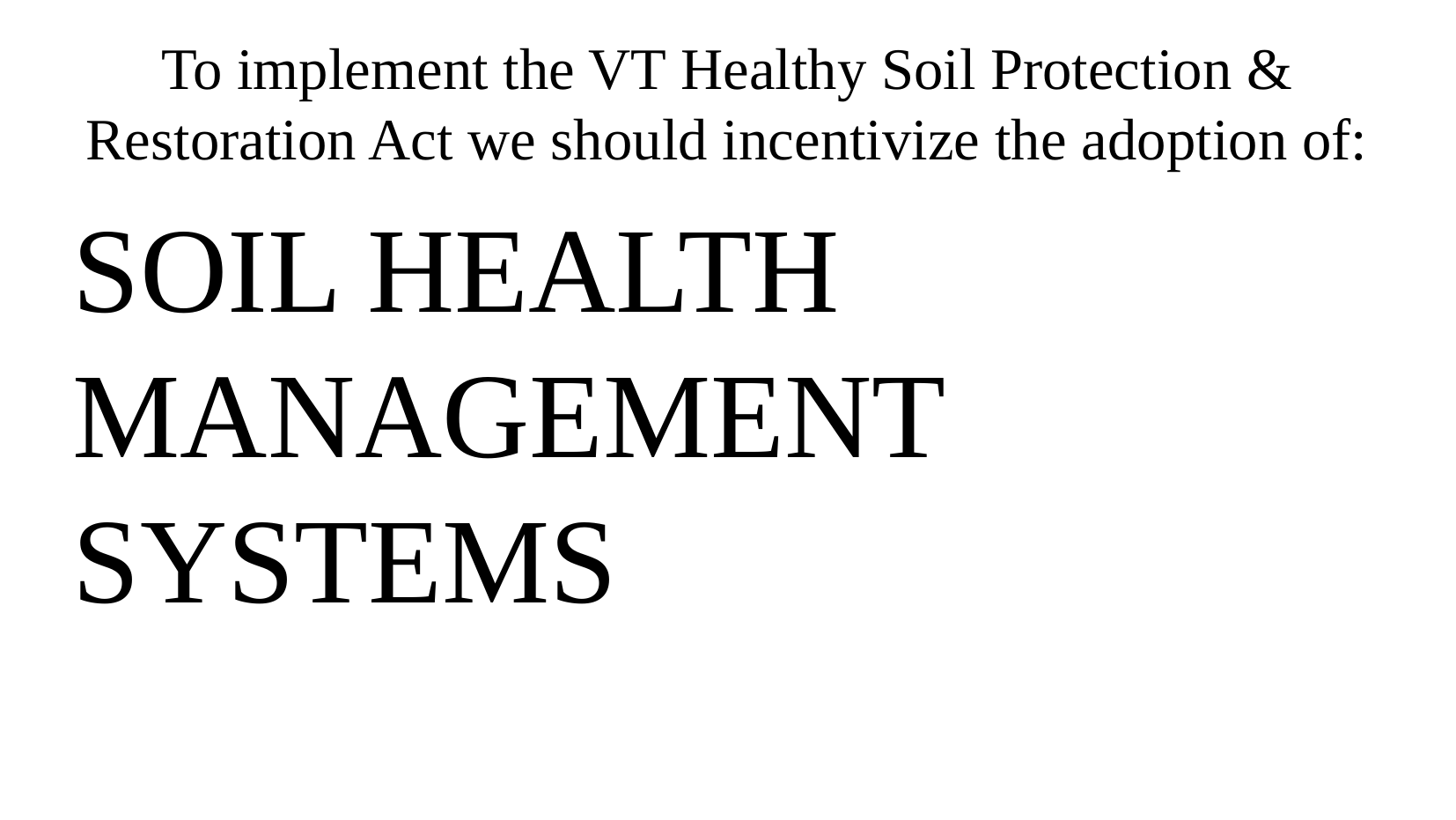

To implement the VT Healthy Soil Protection & Restoration Act we should incentivize the adoption of:
SOIL HEALTH MANAGEMENT SYSTEMS